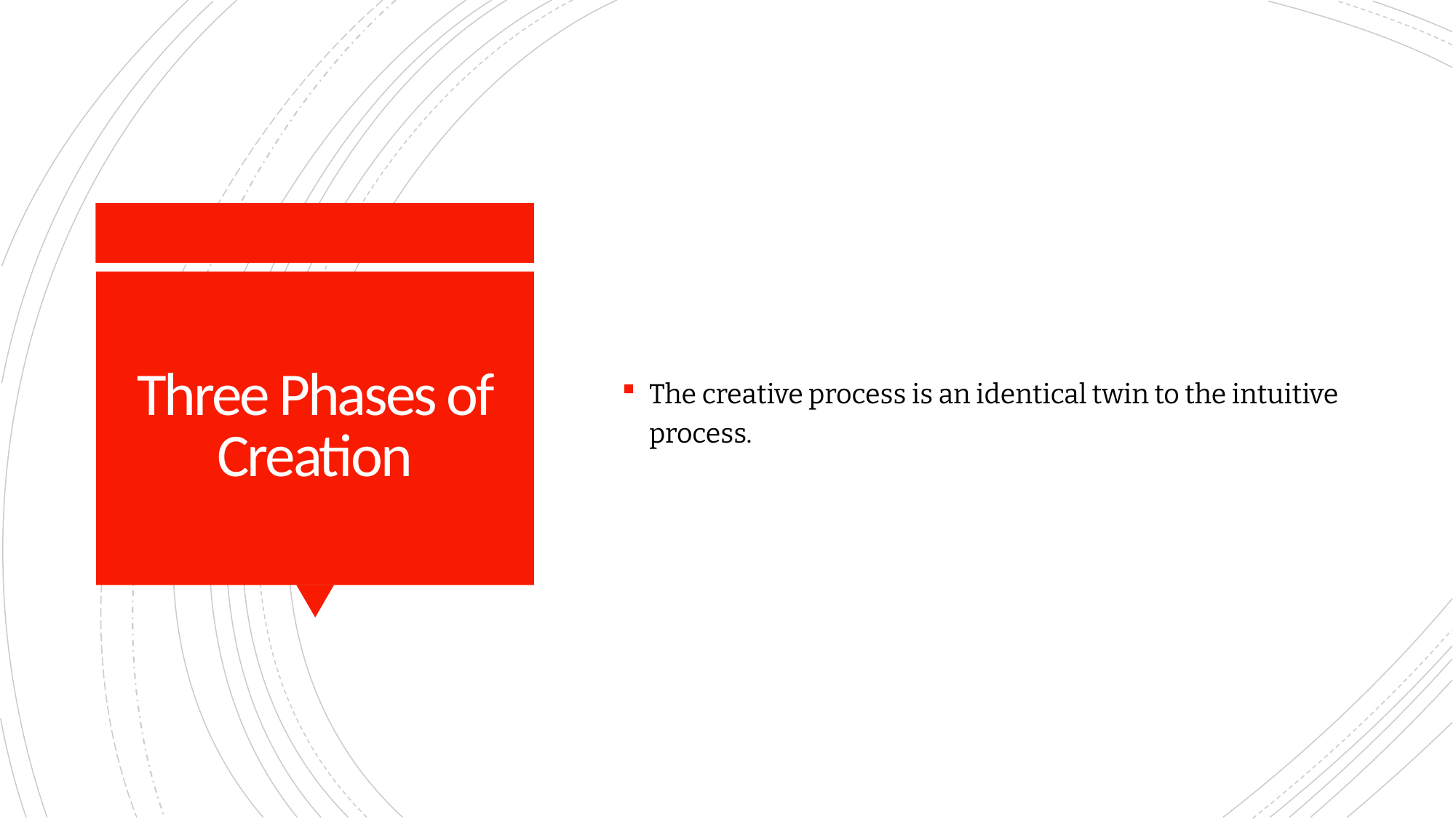

The creative process is an identical twin to the intuitive process.
# Three Phases of Creation